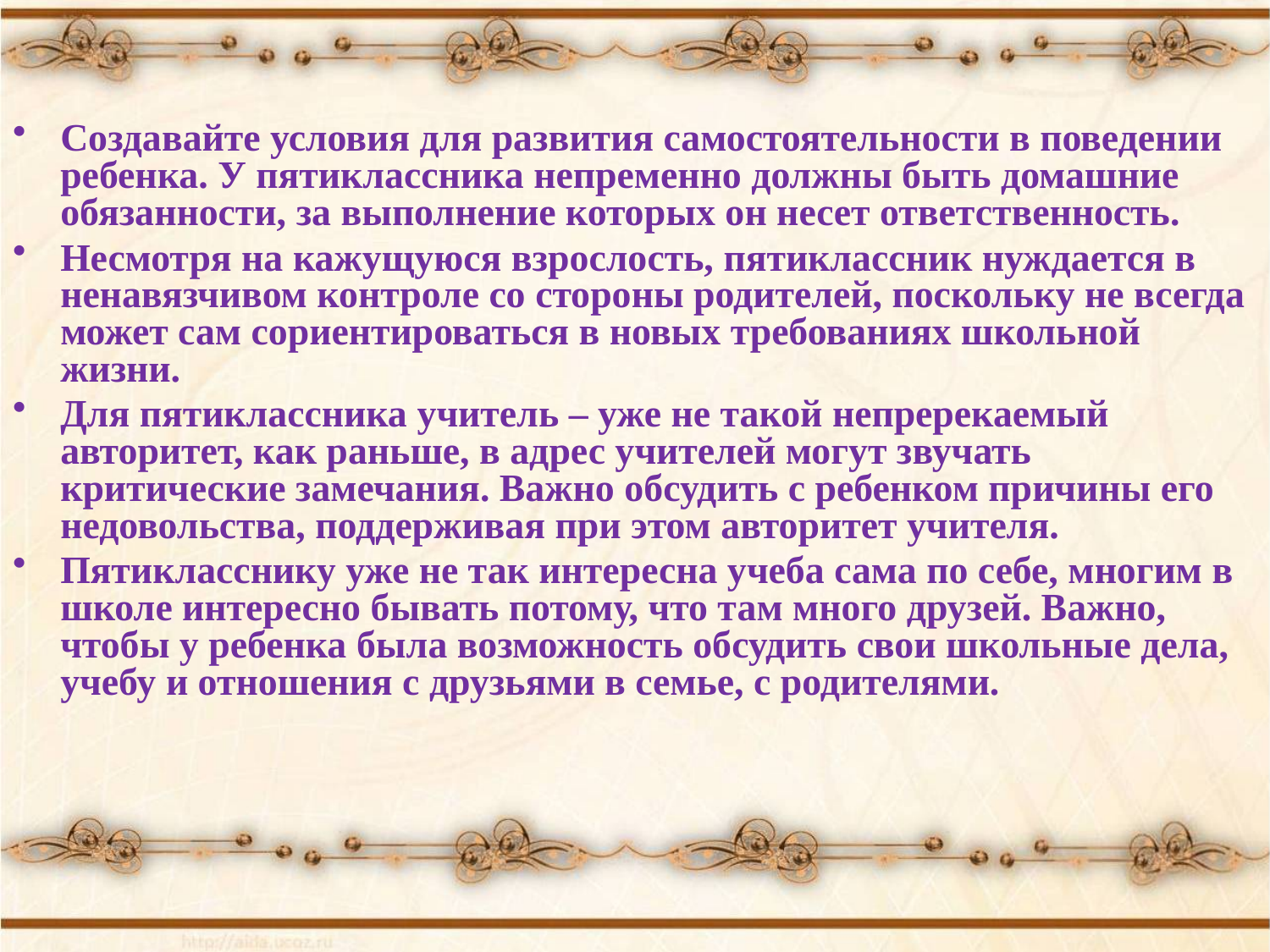

Создавайте условия для развития самостоятельности в поведении ребенка. У пятиклассника непременно должны быть домашние обязанности, за выполнение которых он несет ответственность.
Несмотря на кажущуюся взрослость, пятиклассник нуждается в ненавязчивом контроле со стороны родителей, поскольку не всегда может сам сориентироваться в новых требованиях школьной жизни.
Для пятиклассника учитель – уже не такой непререкаемый авторитет, как раньше, в адрес учителей могут звучать критические замечания. Важно обсудить с ребенком причины его недовольства, поддерживая при этом авторитет учителя.
Пятикласснику уже не так интересна учеба сама по себе, многим в школе интересно бывать потому, что там много друзей. Важно, чтобы у ребенка была возможность обсудить свои школьные дела, учебу и отношения с друзьями в семье, с родителями.